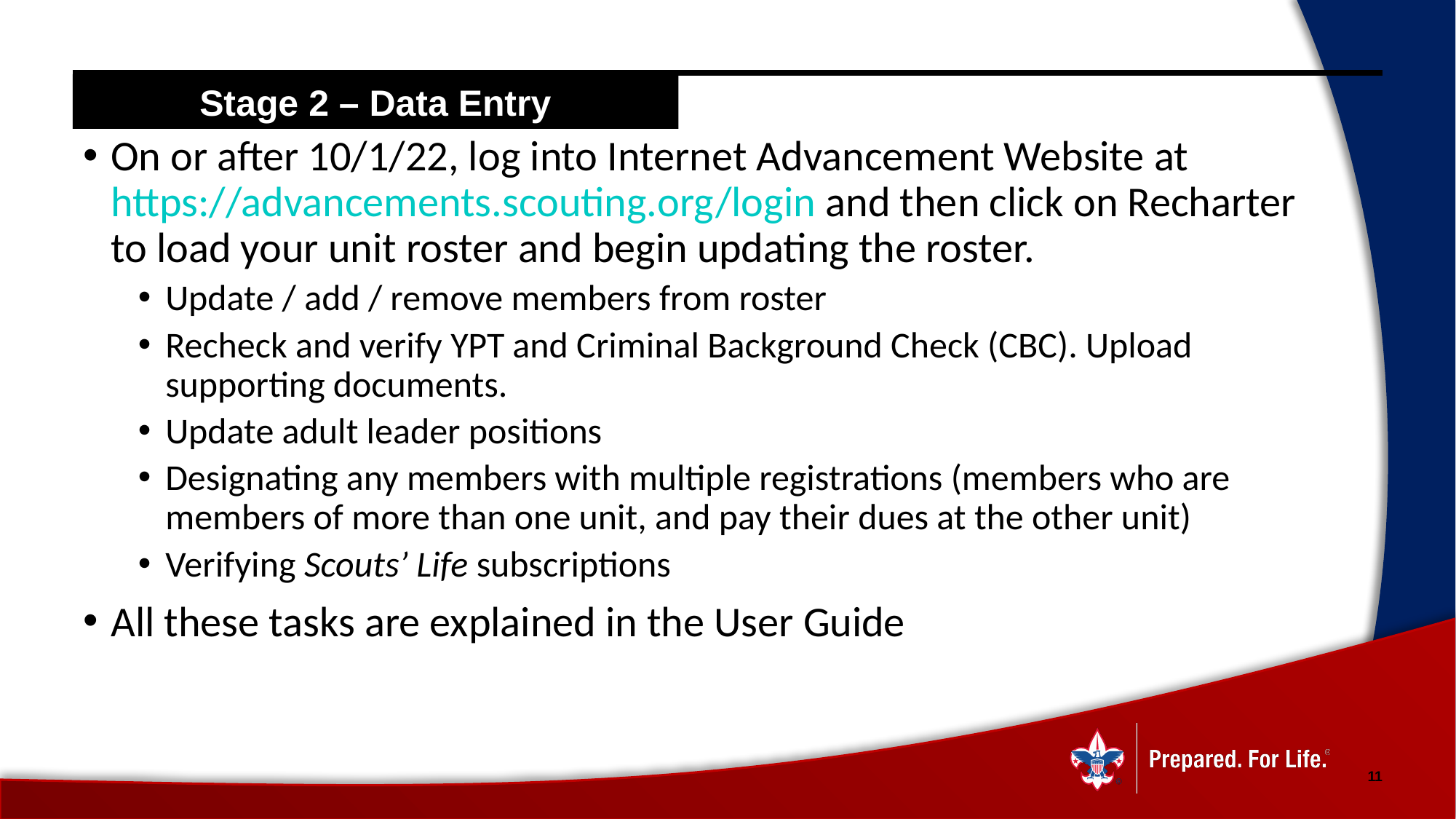

Stage 2 – Data Entry
On or after 10/1/22, log into Internet Advancement Website at https://advancements.scouting.org/login and then click on Recharter to load your unit roster and begin updating the roster.
Update / add / remove members from roster
Recheck and verify YPT and Criminal Background Check (CBC). Upload supporting documents.
Update adult leader positions
Designating any members with multiple registrations (members who are members of more than one unit, and pay their dues at the other unit)
Verifying Scouts’ Life subscriptions
All these tasks are explained in the User Guide
11